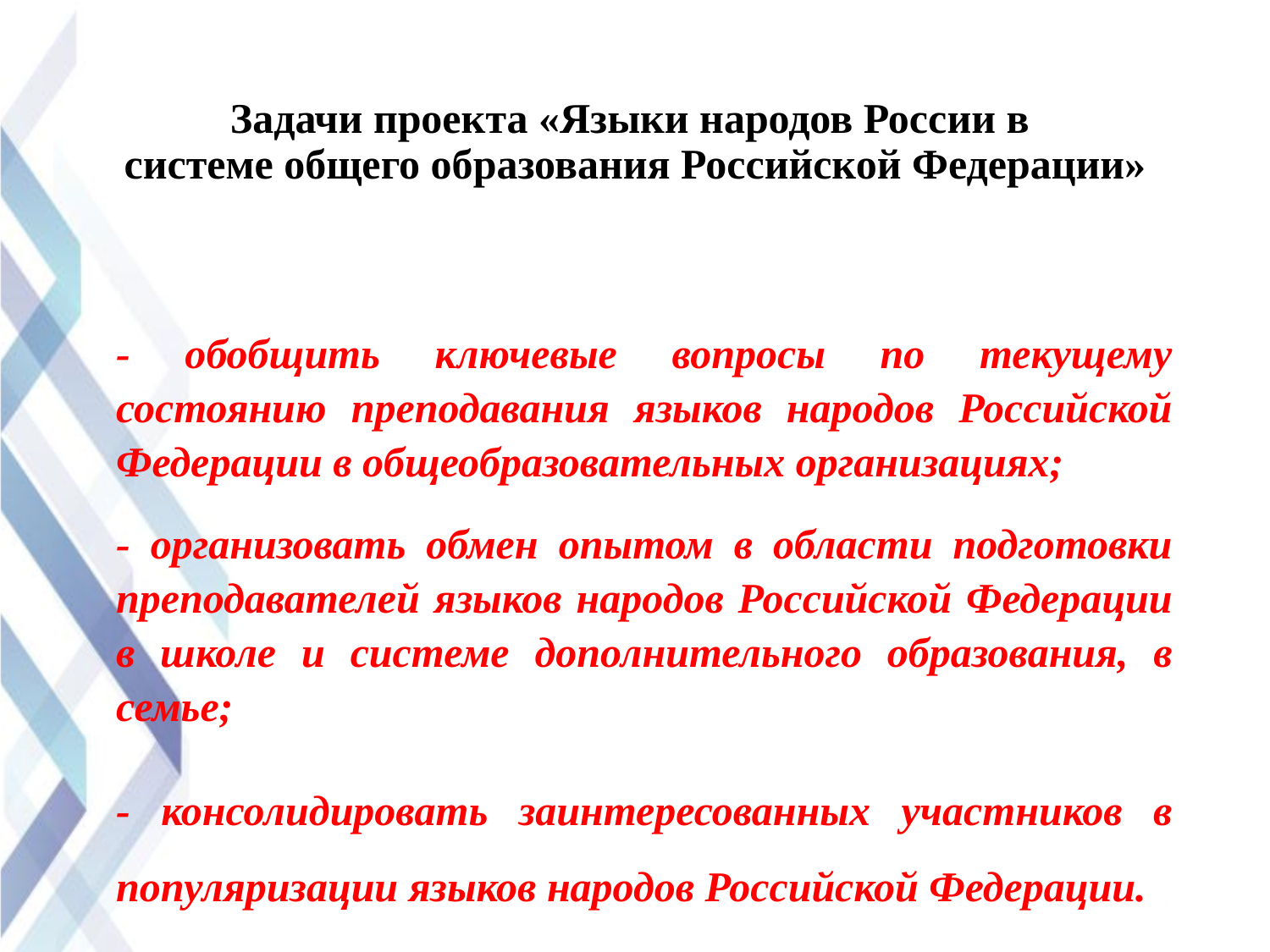

# Задачи проекта «Языки народов России в системе общего образования Российской Федерации»
- обобщить ключевые вопросы по текущему состоянию преподавания языков народов Российской Федерации в общеобразовательных организациях;
- организовать обмен опытом в области подготовки преподавателей языков народов Российской Федерации в школе и системе дополнительного образования, в семье;
- консолидировать заинтересованных участников в популяризации языков народов Российской Федерации.
3